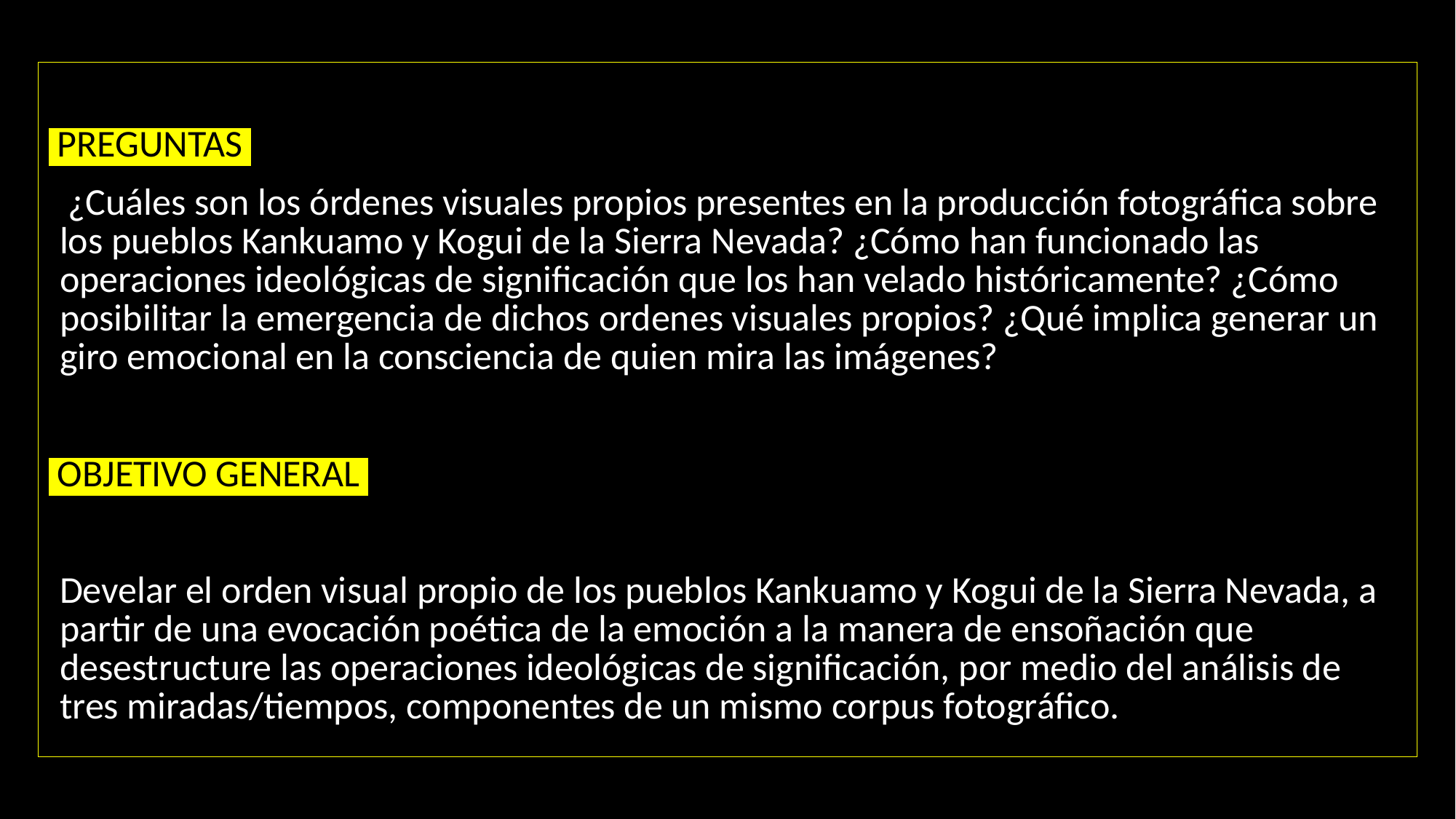

PREGUNTAS
 ¿Cuáles son los órdenes visuales propios presentes en la producción fotográfica sobre los pueblos Kankuamo y Kogui de la Sierra Nevada? ¿Cómo han funcionado las operaciones ideológicas de significación que los han velado históricamente? ¿Cómo posibilitar la emergencia de dichos ordenes visuales propios? ¿Qué implica generar un giro emocional en la consciencia de quien mira las imágenes?

 OBJETIVO GENERAL

Develar el orden visual propio de los pueblos Kankuamo y Kogui de la Sierra Nevada, a partir de una evocación poética de la emoción a la manera de ensoñación que desestructure las operaciones ideológicas de significación, por medio del análisis de tres miradas/tiempos, componentes de un mismo corpus fotográfico.